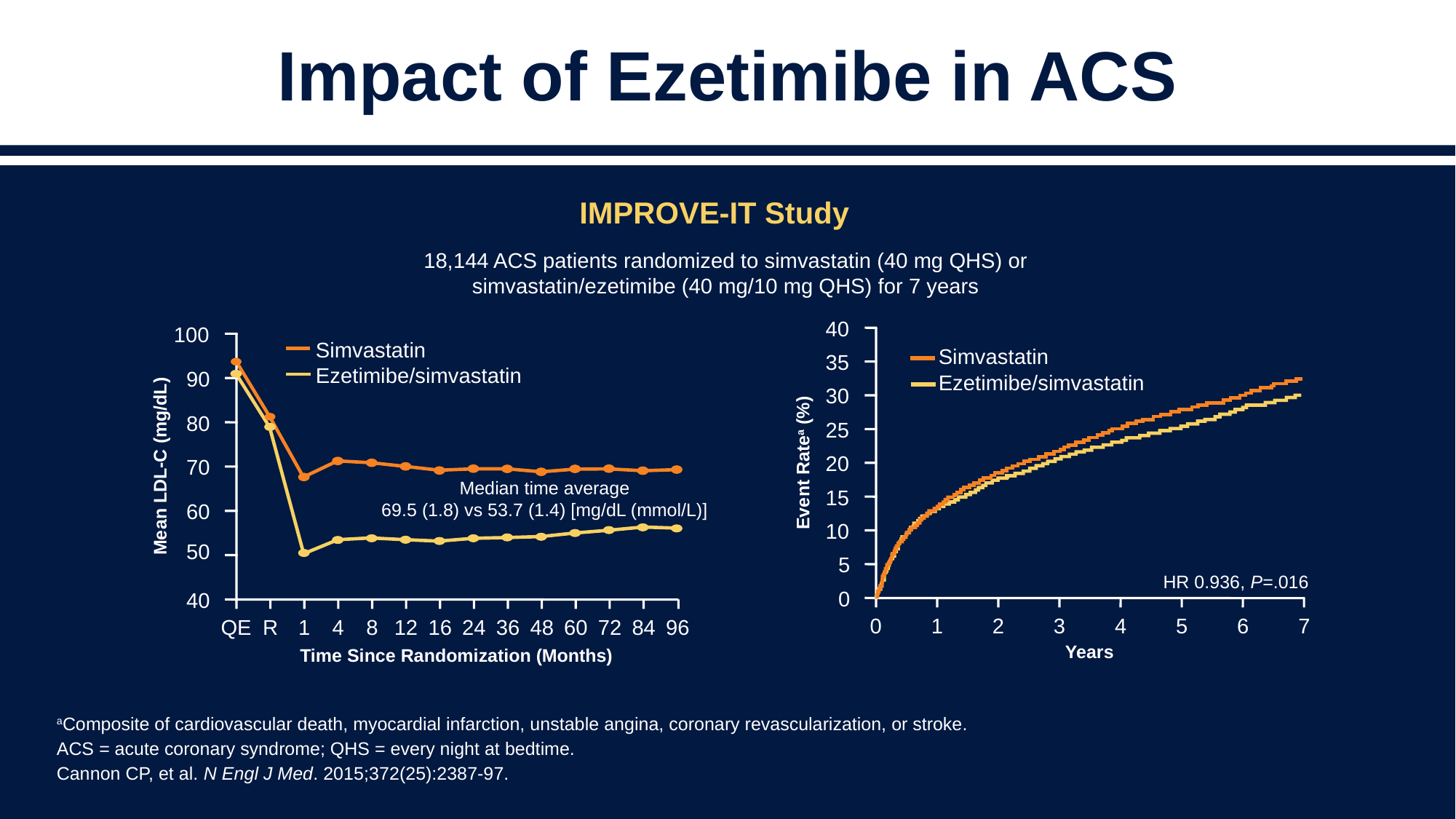

# Impact of Ezetimibe in ACS
IMPROVE-IT Study
18,144 ACS patients randomized to simvastatin (40 mg QHS) or simvastatin/ezetimibe (40 mg/10 mg QHS) for 7 years
40

35
Simvastatin
Ezetimibe/simvastatin

30

25

Event Ratea (%)
20

15

10

5

HR 0.936, P=.016
0

0
1
2
3
4
5
6
7
Years
100

Simvastatin
Ezetimibe/simvastatin
90

80

Mean LDL-C (mg/dL)
70

Median time average
69.5 (1.8) vs 53.7 (1.4) [mg/dL (mmol/L)]
60

50

40

QE
R
1
4
8
12
16
24
36
48
60
72
84
96
Time Since Randomization (Months)

aComposite of cardiovascular death, myocardial infarction, unstable angina, coronary revascularization, or stroke.
ACS = acute coronary syndrome; QHS = every night at bedtime.
Cannon CP, et al. N Engl J Med. 2015;372(25):2387-97.